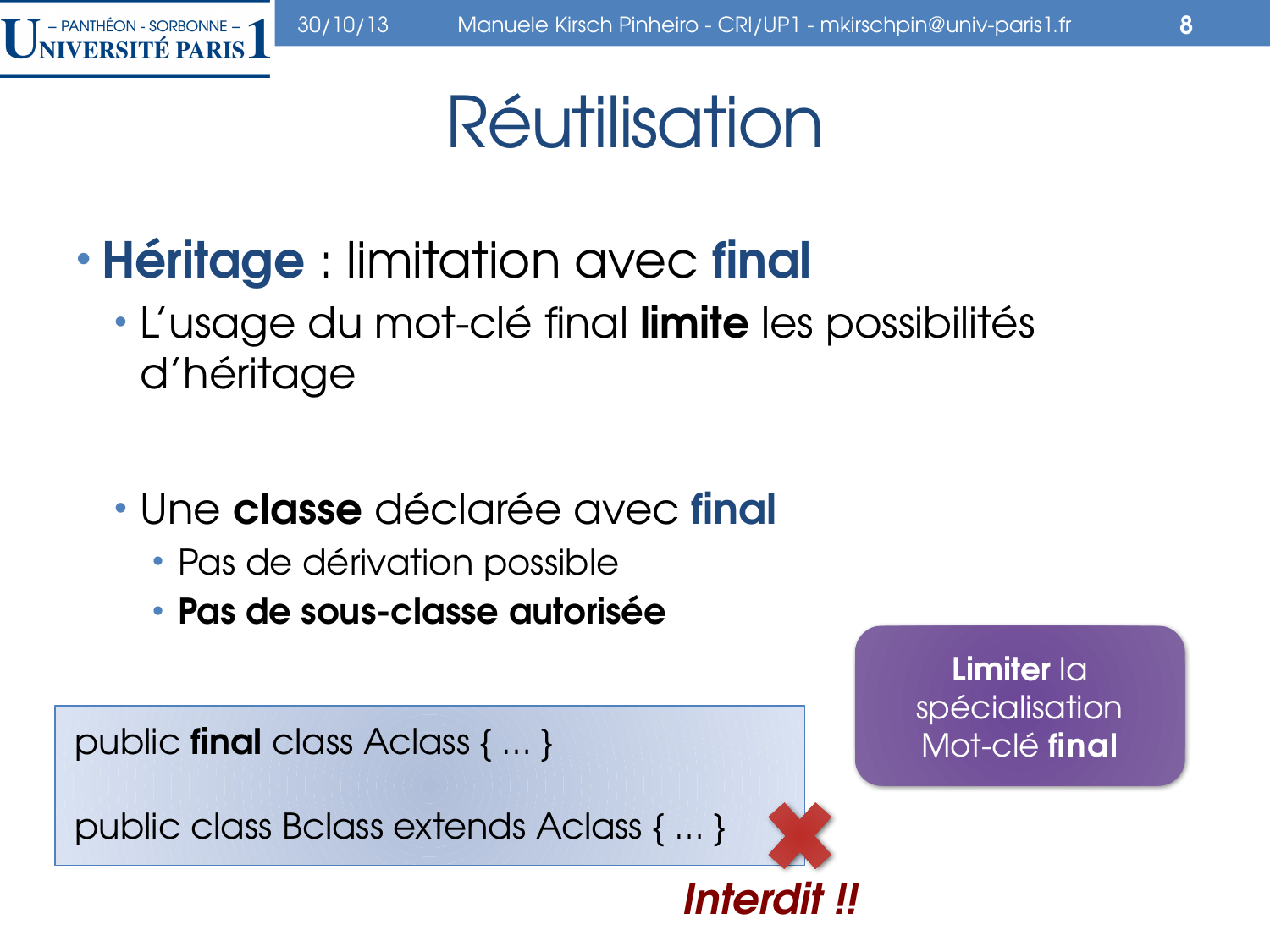

30/10/13
Manuele Kirsch Pinheiro - CRI/UP1 - mkirschpin@univ-paris1.fr
8
# Réutilisation
Héritage : limitation avec final
L’usage du mot-clé final limite les possibilités d’héritage

Une classe déclarée avec final
Pas de dérivation possible
Pas de sous-classe autorisée

Limiter la spécialisation
Mot-clé final
 public final class Aclass { … }

 public class Bclass extends Aclass { … }

Interdit !!